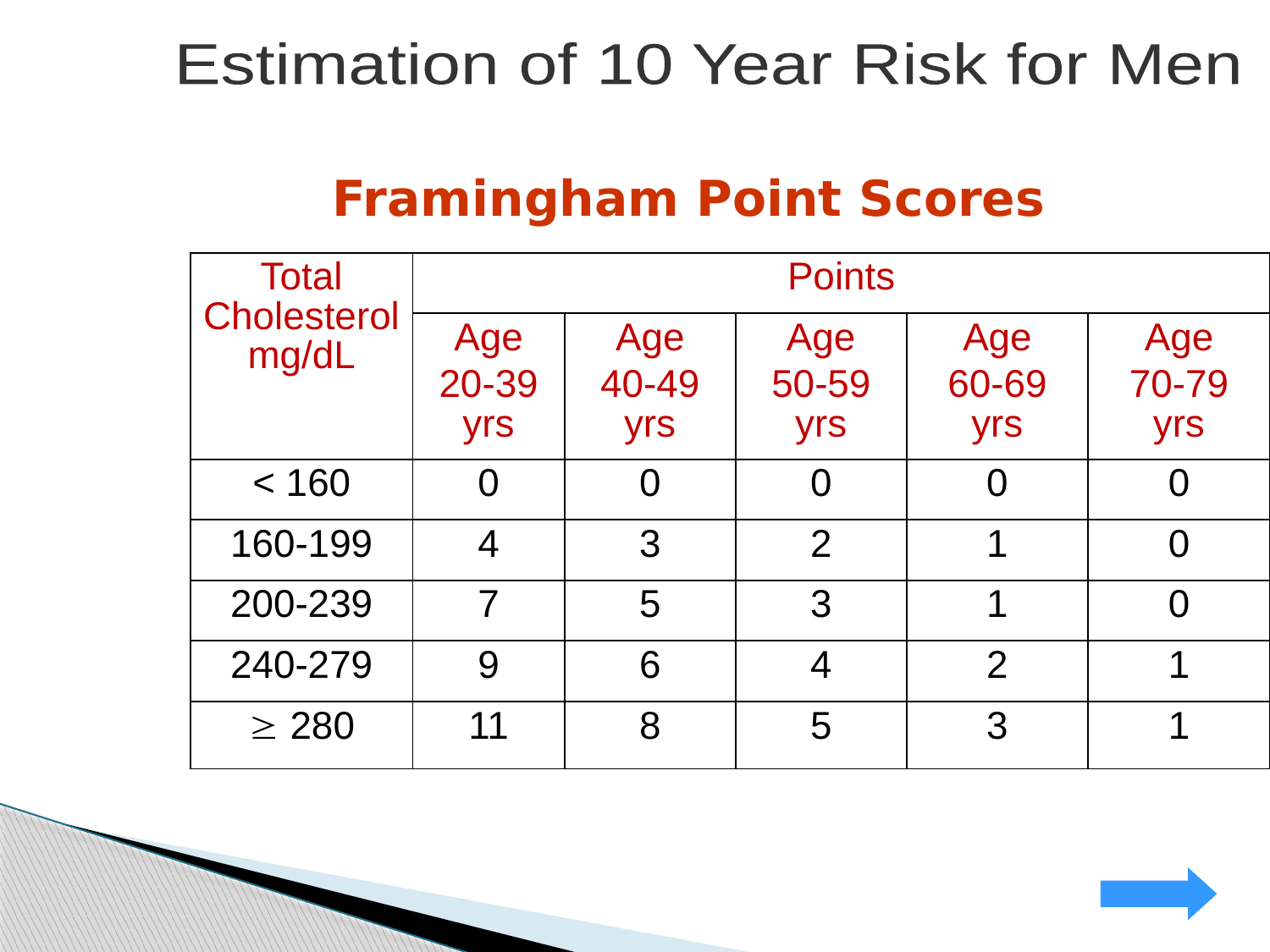

Estimation of 10 Year Risk for Men
Framingham Point Scores
| Total Cholesterol mg/dL | Points |  |  |  |  |
| --- | --- | --- | --- | --- | --- |
|  | Age 20-39 yrs | Age 40-49 yrs | Age 50-59 yrs | Age 60-69 yrs | Age 70-79 yrs |
| < 160 | 0 | 0 | 0 | 0 | 0 |
| 160-199 | 4 | 3 | 2 | 1 | 0 |
| 200-239 | 7 | 5 | 3 | 1 | 0 |
| 240-279 | 9 | 6 | 4 | 2 | 1 |
| ≥ 280 | 11 | 8 | 5 | 3 | 1 |